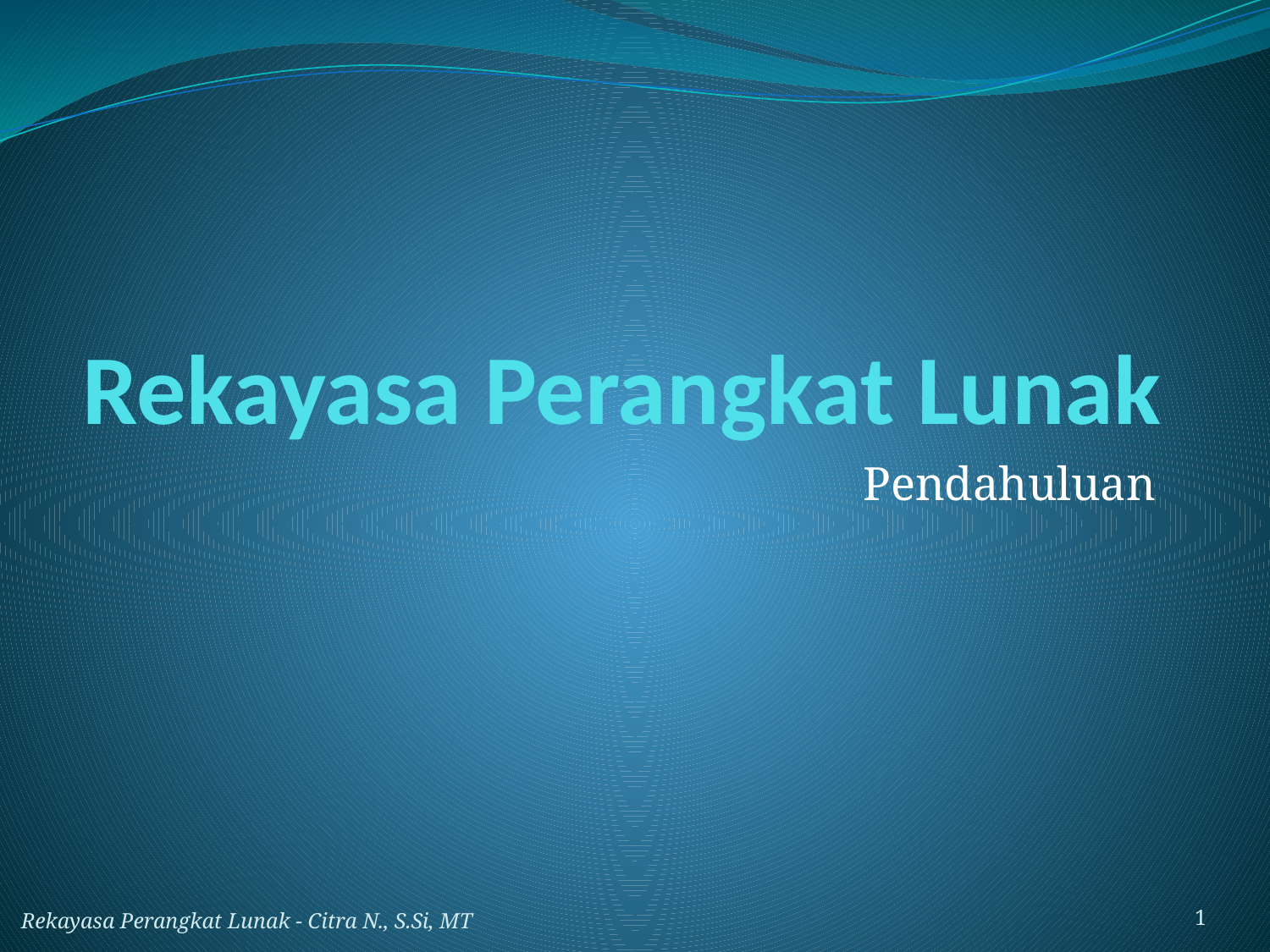

# Rekayasa Perangkat Lunak
Pendahuluan
Rekayasa Perangkat Lunak - Citra N., S.Si, MT
1